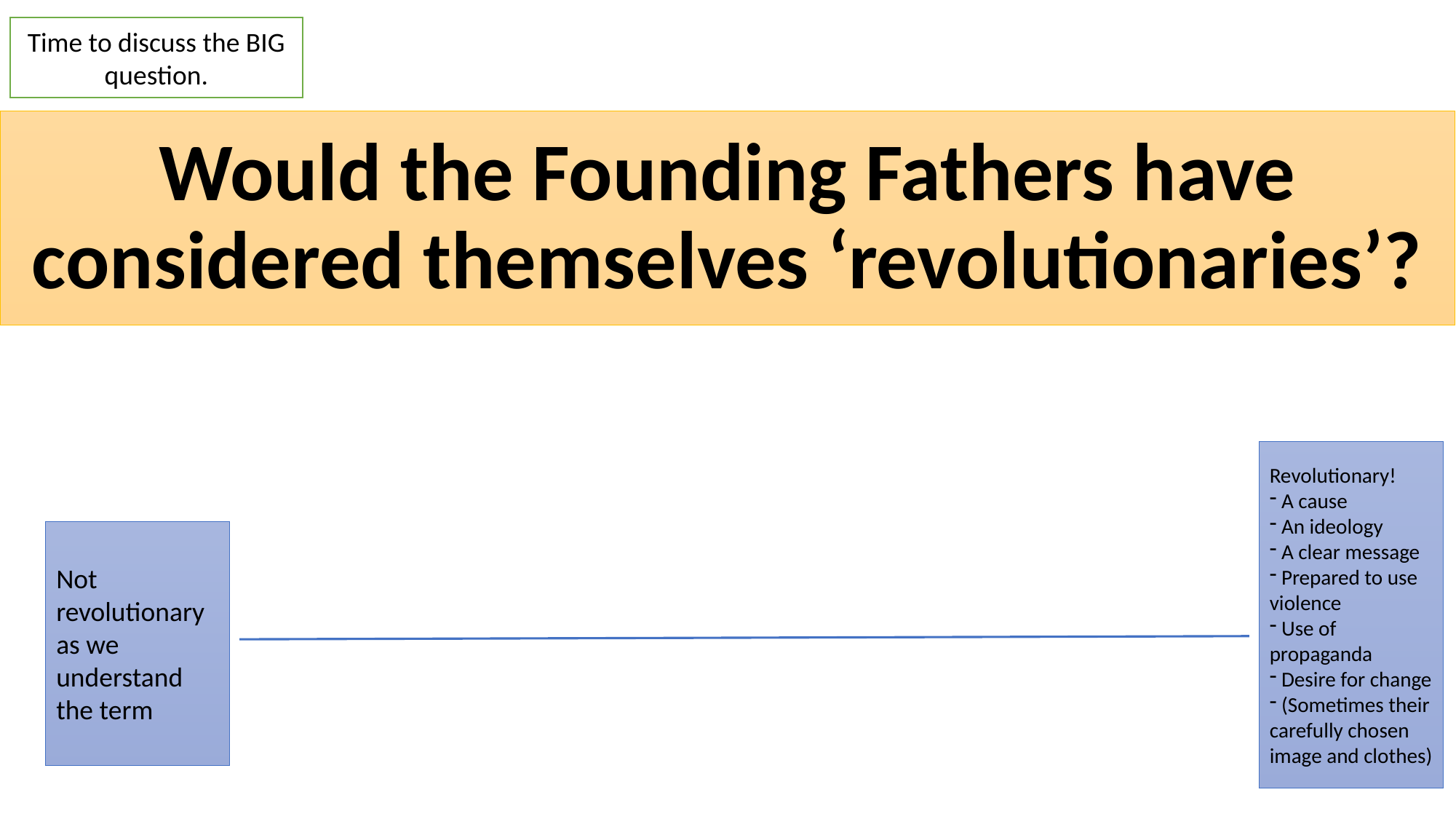

Time to discuss the BIG question.
Would the Founding Fathers have considered themselves ‘revolutionaries’?
Revolutionary!
 A cause
 An ideology
 A clear message
 Prepared to use violence
 Use of propaganda
 Desire for change
 (Sometimes their carefully chosen image and clothes)
Not revolutionary as we understand the term